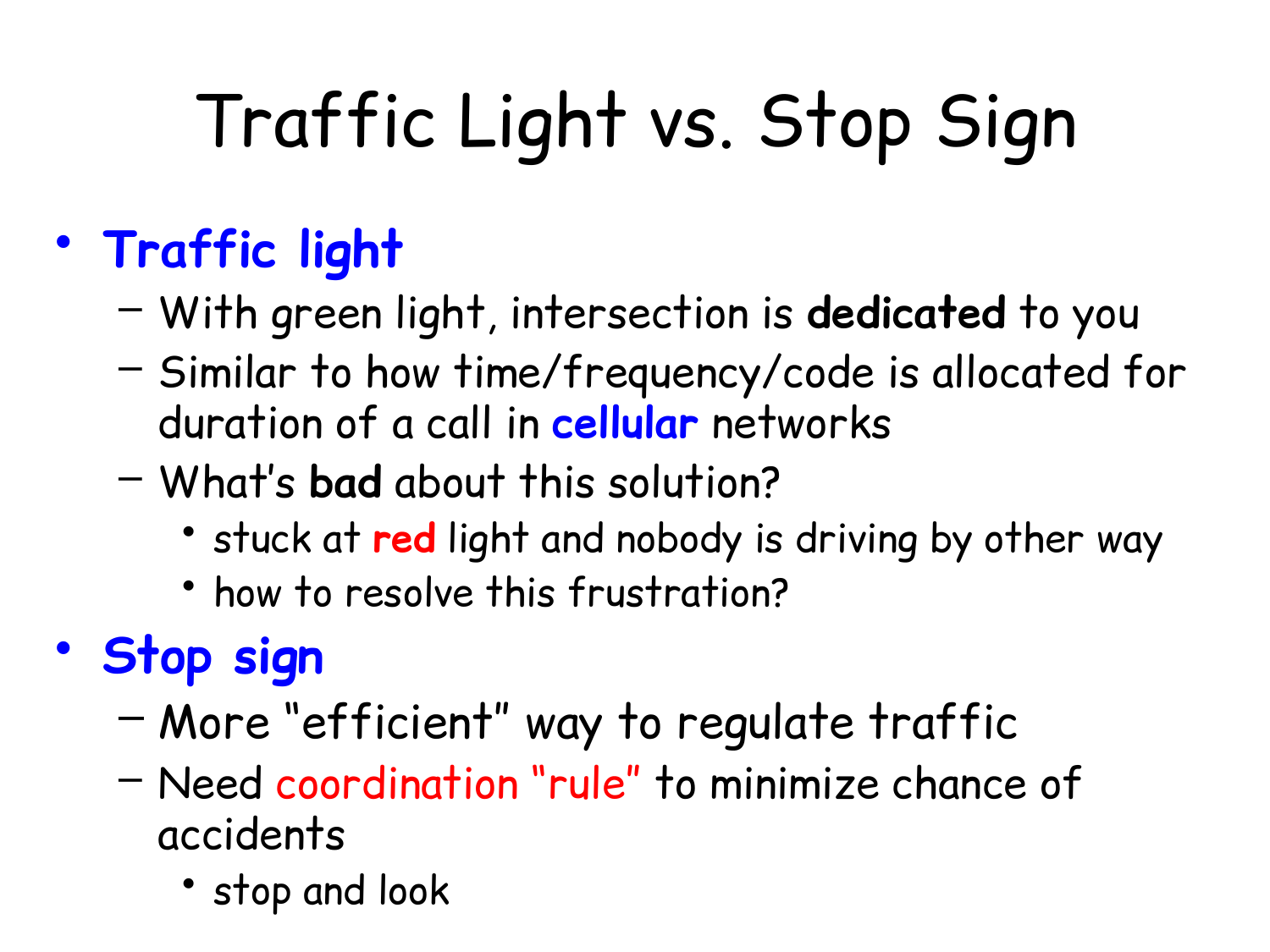

# Traffic Light vs. Stop Sign
Traffic light
With green light, intersection is dedicated to you
Similar to how time/frequency/code is allocated for duration of a call in cellular networks
What’s bad about this solution?
stuck at red light and nobody is driving by other way
how to resolve this frustration?
Stop sign
More “efficient” way to regulate traffic
Need coordination “rule” to minimize chance of accidents
stop and look